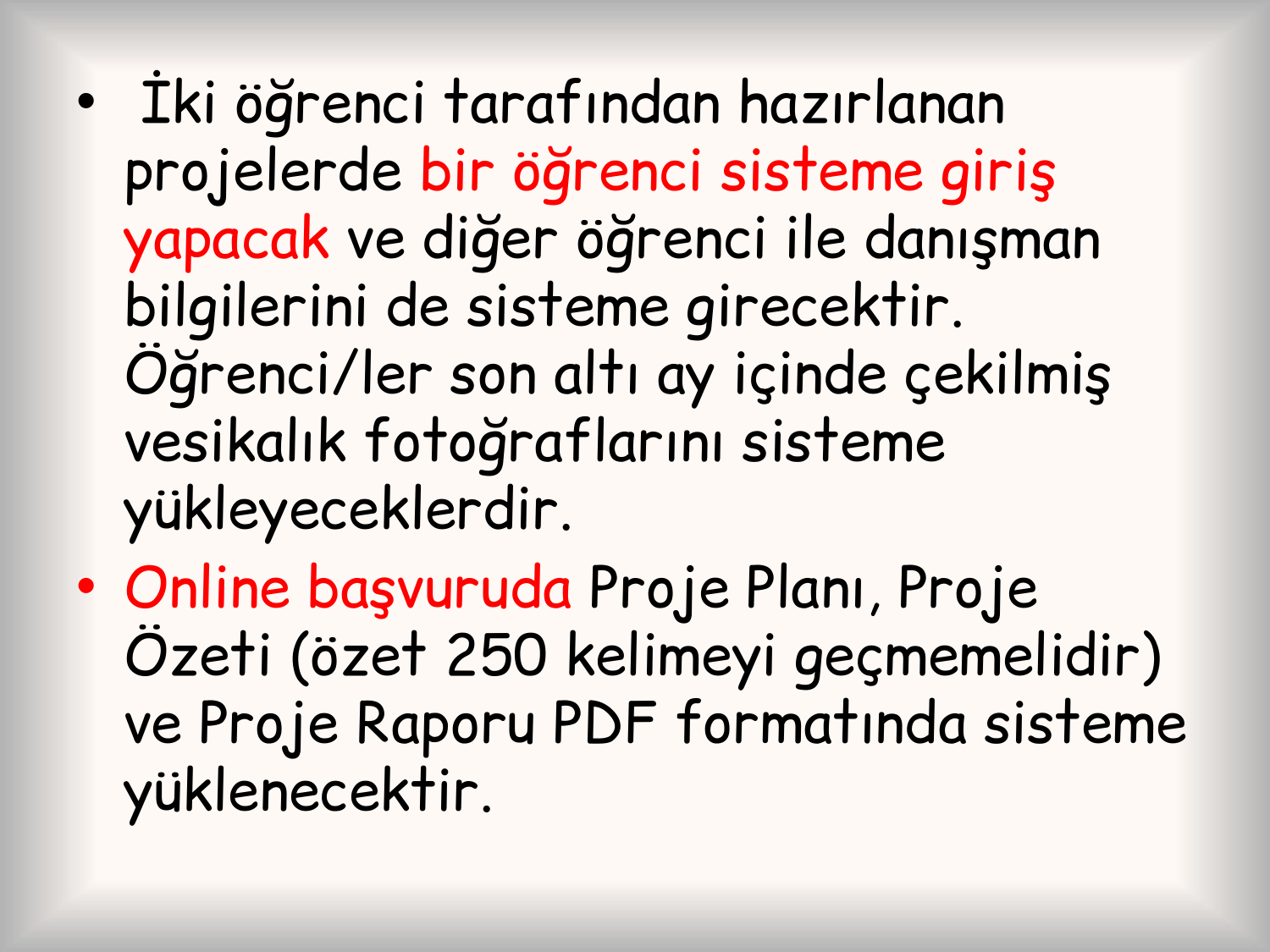

İki öğrenci tarafından hazırlanan projelerde bir öğrenci sisteme giriş yapacak ve diğer öğrenci ile danışman bilgilerini de sisteme girecektir. Öğrenci/ler son altı ay içinde çekilmiş vesikalık fotoğraflarını sisteme yükleyeceklerdir.
Online başvuruda Proje Planı, Proje Özeti (özet 250 kelimeyi geçmemelidir) ve Proje Raporu PDF formatında sisteme yüklenecektir.